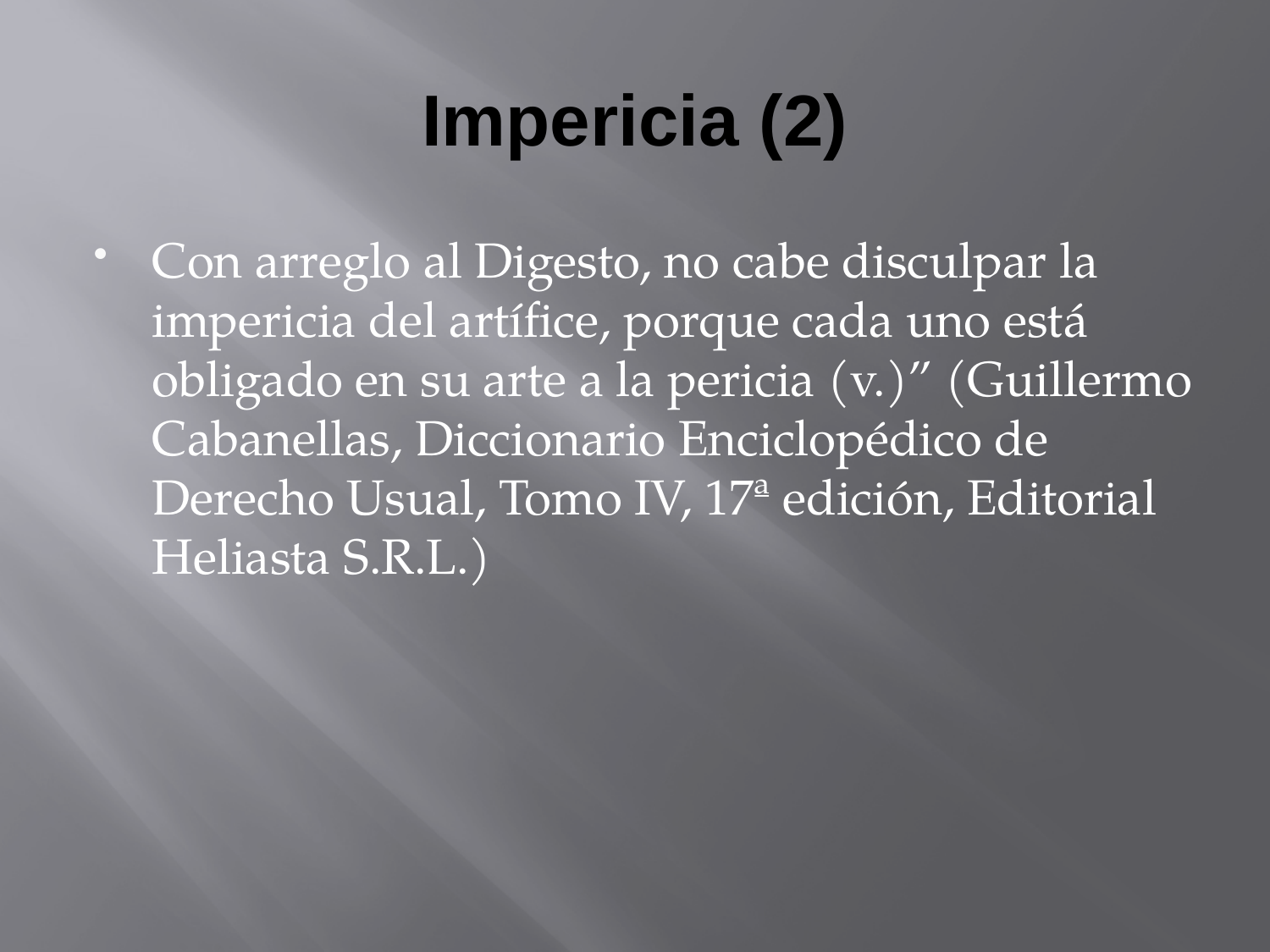

# Impericia (2)
Con arreglo al Digesto, no cabe disculpar la impericia del artífice, porque cada uno está obligado en su arte a la pericia (v.)” (Guillermo Cabanellas, Diccionario Enciclopédico de Derecho Usual, Tomo IV, 17ª edición, Editorial Heliasta S.R.L.)